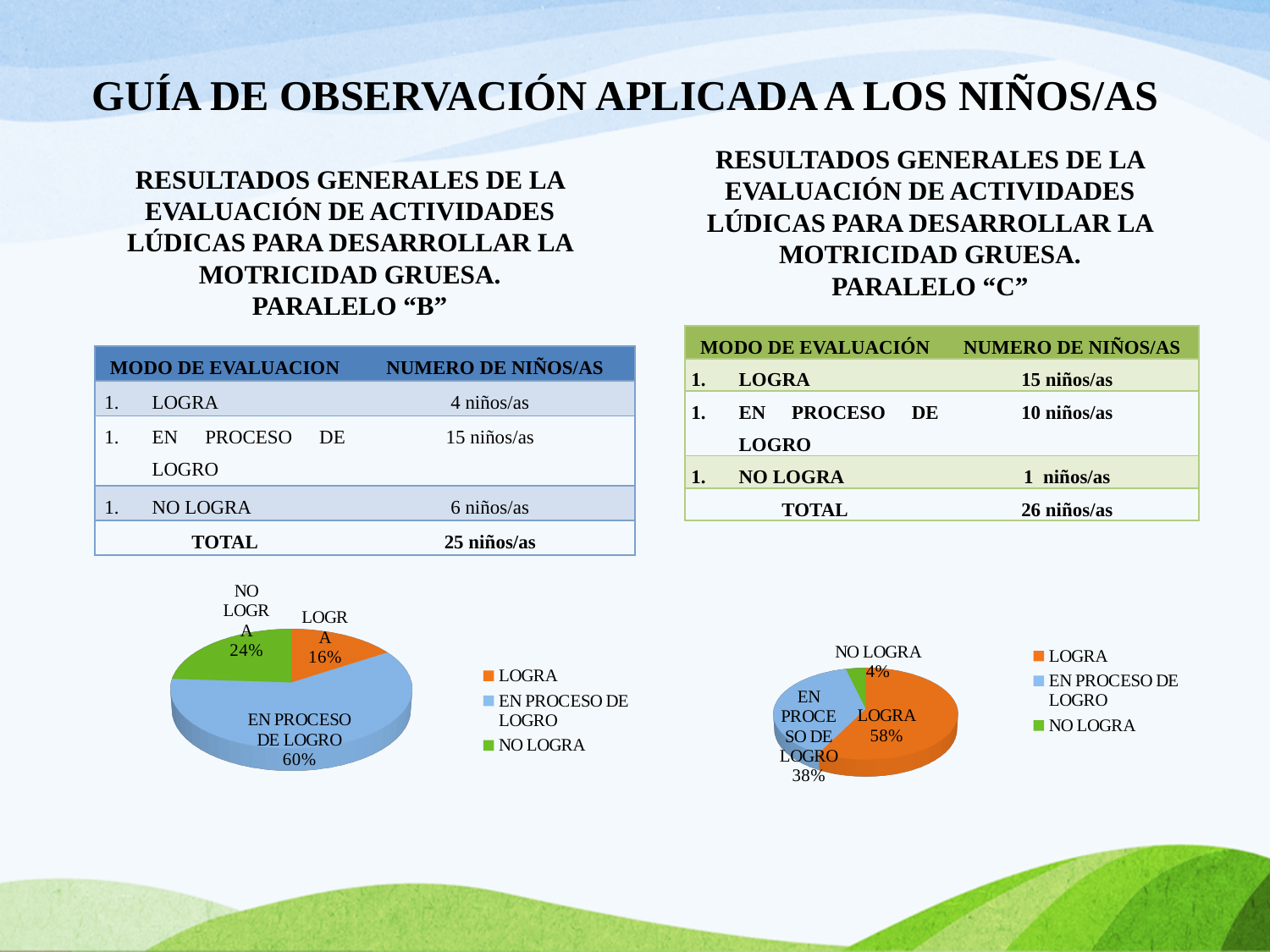

# GUÍA DE OBSERVACIÓN APLICADA A LOS NIÑOS/AS
RESULTADOS GENERALES DE LA EVALUACIÓN DE ACTIVIDADES LÚDICAS PARA DESARROLLAR LA MOTRICIDAD GRUESA.
PARALELO “C”
RESULTADOS GENERALES DE LA EVALUACIÓN DE ACTIVIDADES LÚDICAS PARA DESARROLLAR LA MOTRICIDAD GRUESA.
PARALELO “B”
| MODO DE EVALUACIÓN | NUMERO DE NIÑOS/AS |
| --- | --- |
| LOGRA | 15 niños/as |
| EN PROCESO DE LOGRO | 10 niños/as |
| NO LOGRA | 1 niños/as |
| TOTAL | 26 niños/as |
| MODO DE EVALUACION | NUMERO DE NIÑOS/AS |
| --- | --- |
| LOGRA | 4 niños/as |
| EN PROCESO DE LOGRO | 15 niños/as |
| NO LOGRA | 6 niños/as |
| TOTAL | 25 niños/as |

[unsupported chart]

[unsupported chart]